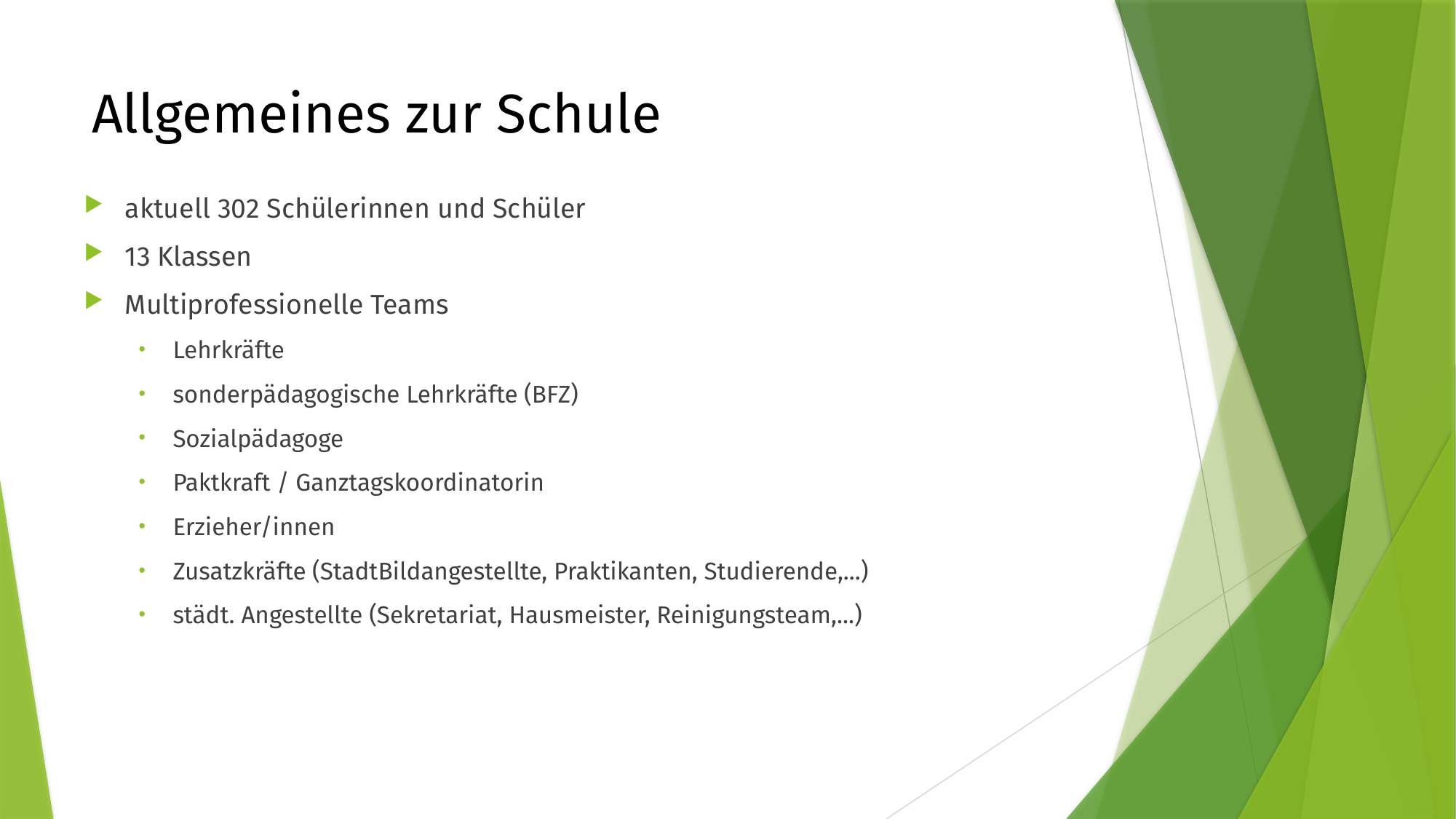

# Allgemeines zur Schule
aktuell 302 Schülerinnen und Schüler
13 Klassen
Multiprofessionelle Teams
Lehrkräfte
sonderpädagogische Lehrkräfte (BFZ)
Sozialpädagoge
Paktkraft / Ganztagskoordinatorin
Erzieher/innen
Zusatzkräfte (StadtBildangestellte, Praktikanten, Studierende,...)
städt. Angestellte (Sekretariat, Hausmeister, Reinigungsteam,...)